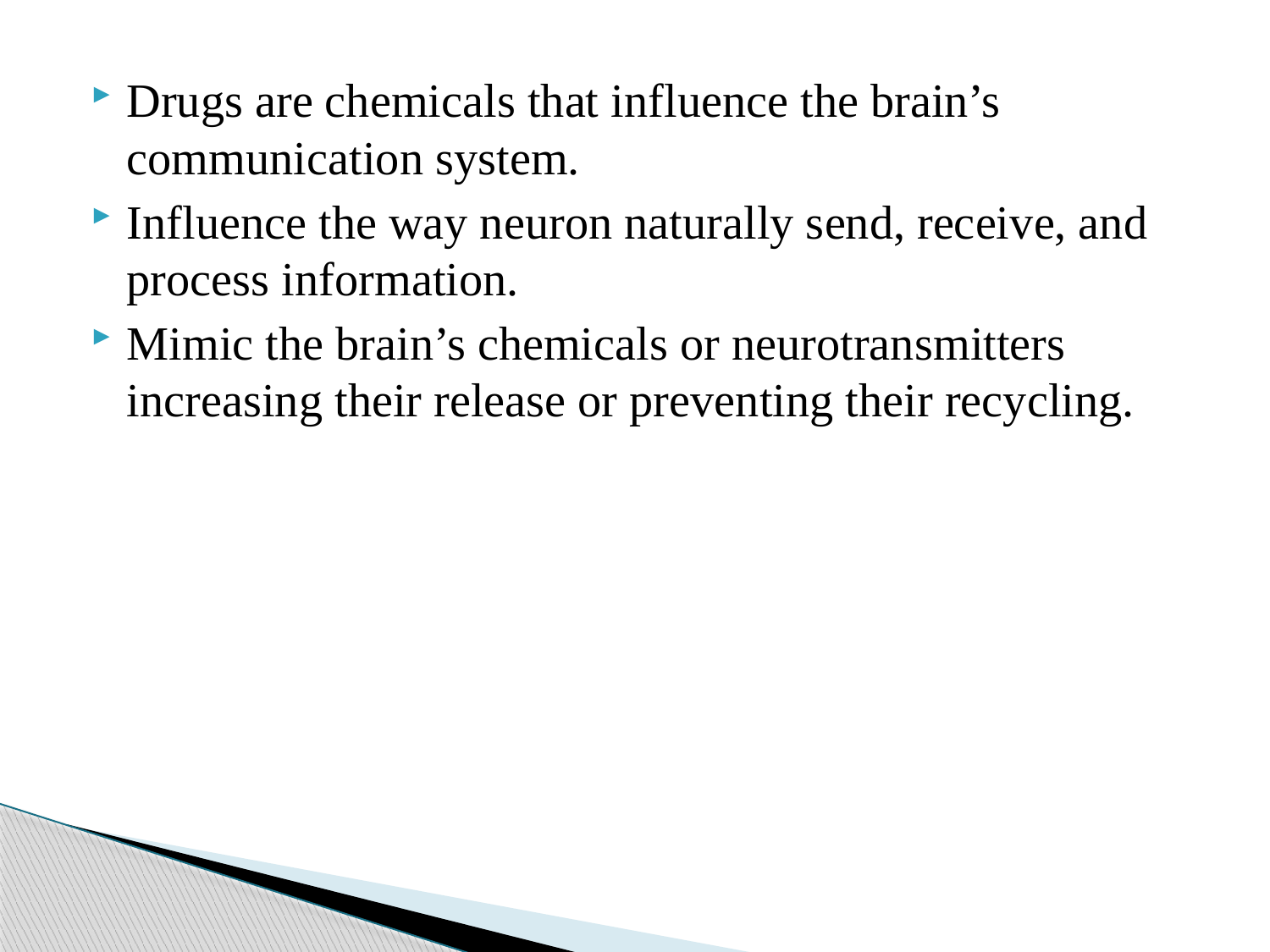

Drugs are chemicals that influence the brain’s communication system.
Influence the way neuron naturally send, receive, and process information.
Mimic the brain’s chemicals or neurotransmitters increasing their release or preventing their recycling.